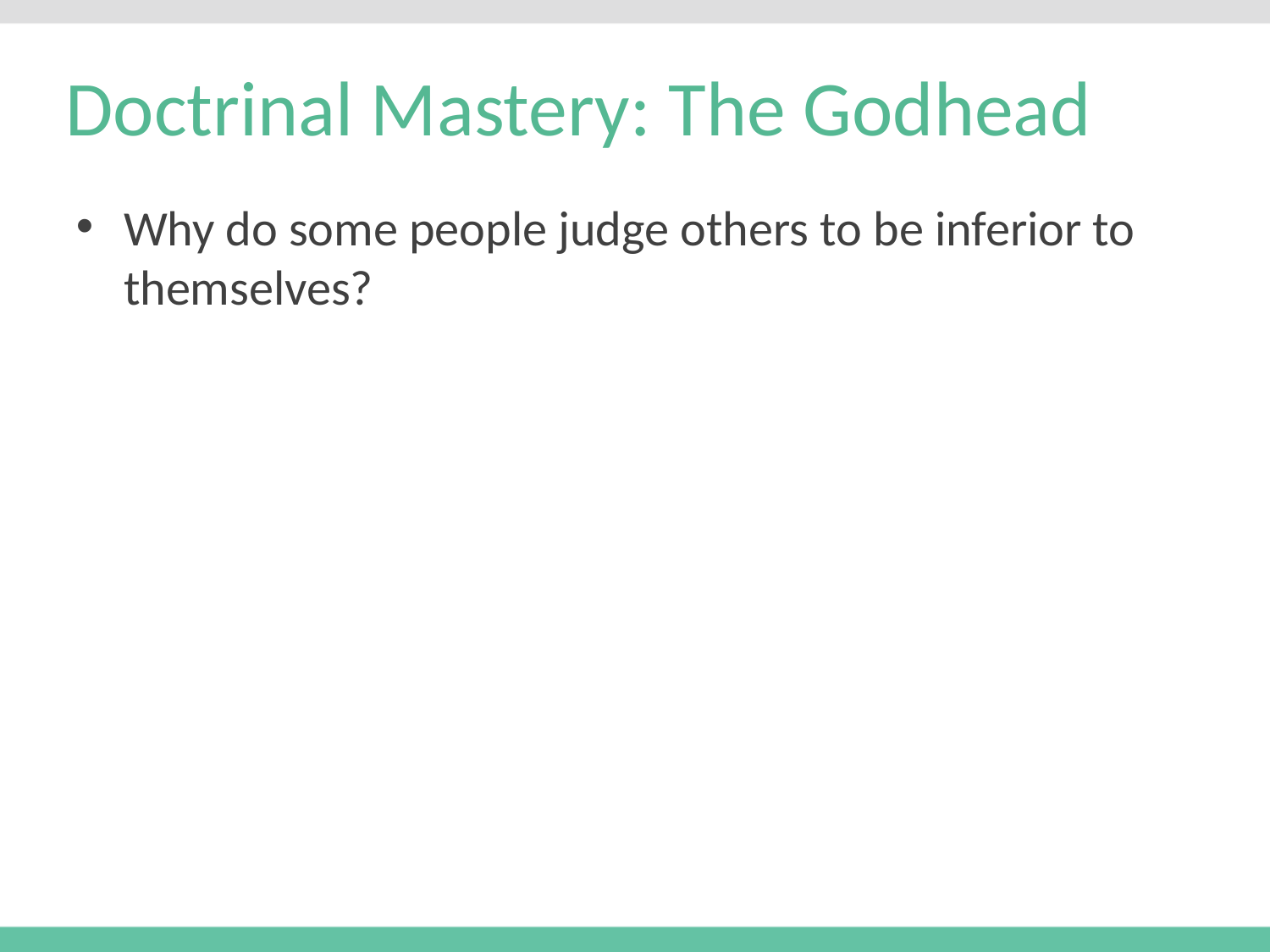

# Doctrinal Mastery: The Godhead
Why do some people judge others to be inferior to themselves?